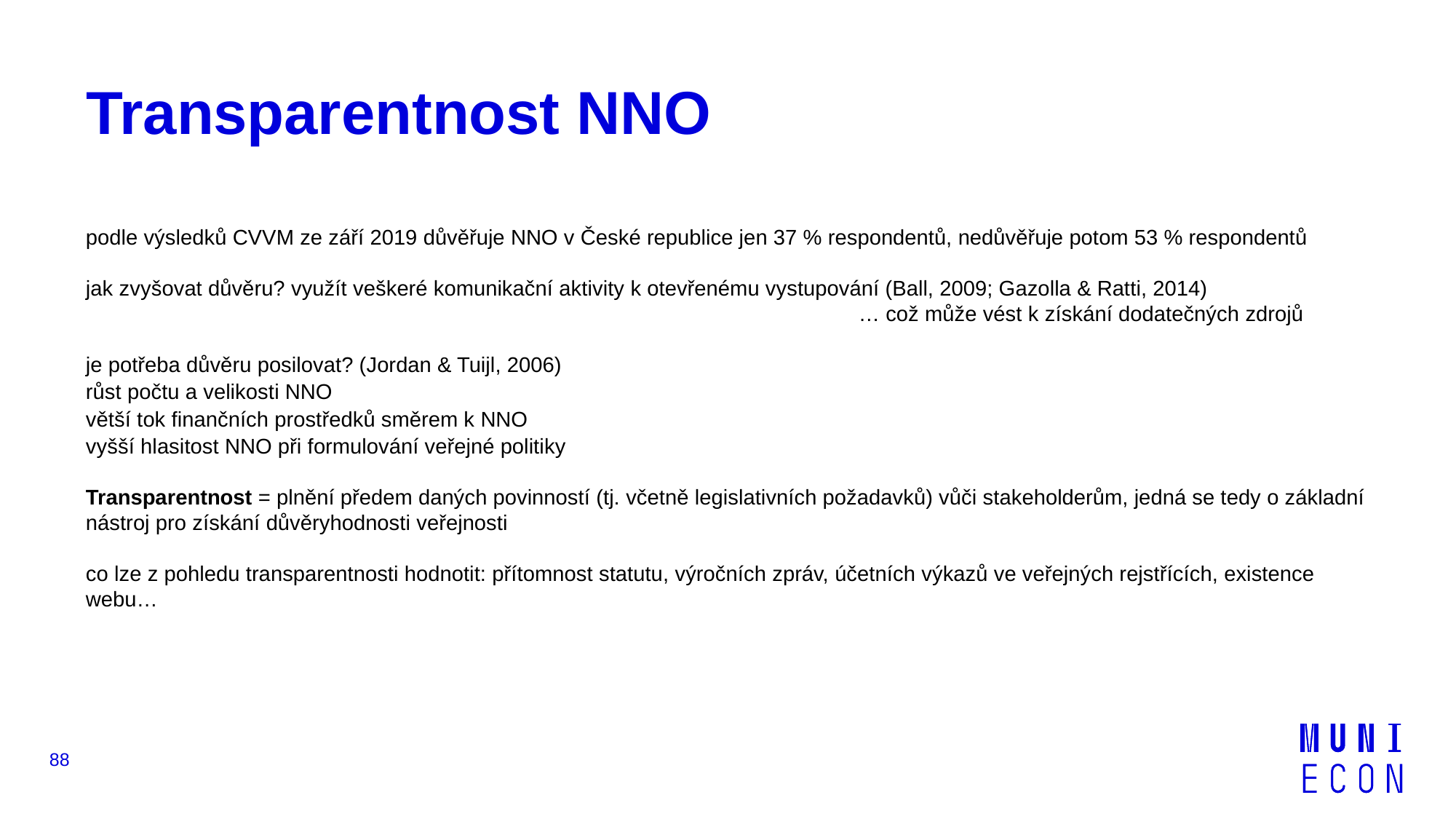

# Transparentnost NNO
podle výsledků CVVM ze září 2019 důvěřuje NNO v České republice jen 37 % respondentů, nedůvěřuje potom 53 % respondentů

jak zvyšovat důvěru? využít veškeré komunikační aktivity k otevřenému vystupování (Ball, 2009; Gazolla & Ratti, 2014)
							… což může vést k získání dodatečných zdrojů

je potřeba důvěru posilovat? (Jordan & Tuijl, 2006)
růst počtu a velikosti NNO
větší tok finančních prostředků směrem k NNO
vyšší hlasitost NNO při formulování veřejné politiky

Transparentnost = plnění předem daných povinností (tj. včetně legislativních požadavků) vůči stakeholderům, jedná se tedy o základní nástroj pro získání důvěryhodnosti veřejnosti

co lze z pohledu transparentnosti hodnotit: přítomnost statutu, výročních zpráv, účetních výkazů ve veřejných rejstřících, existence webu…

88